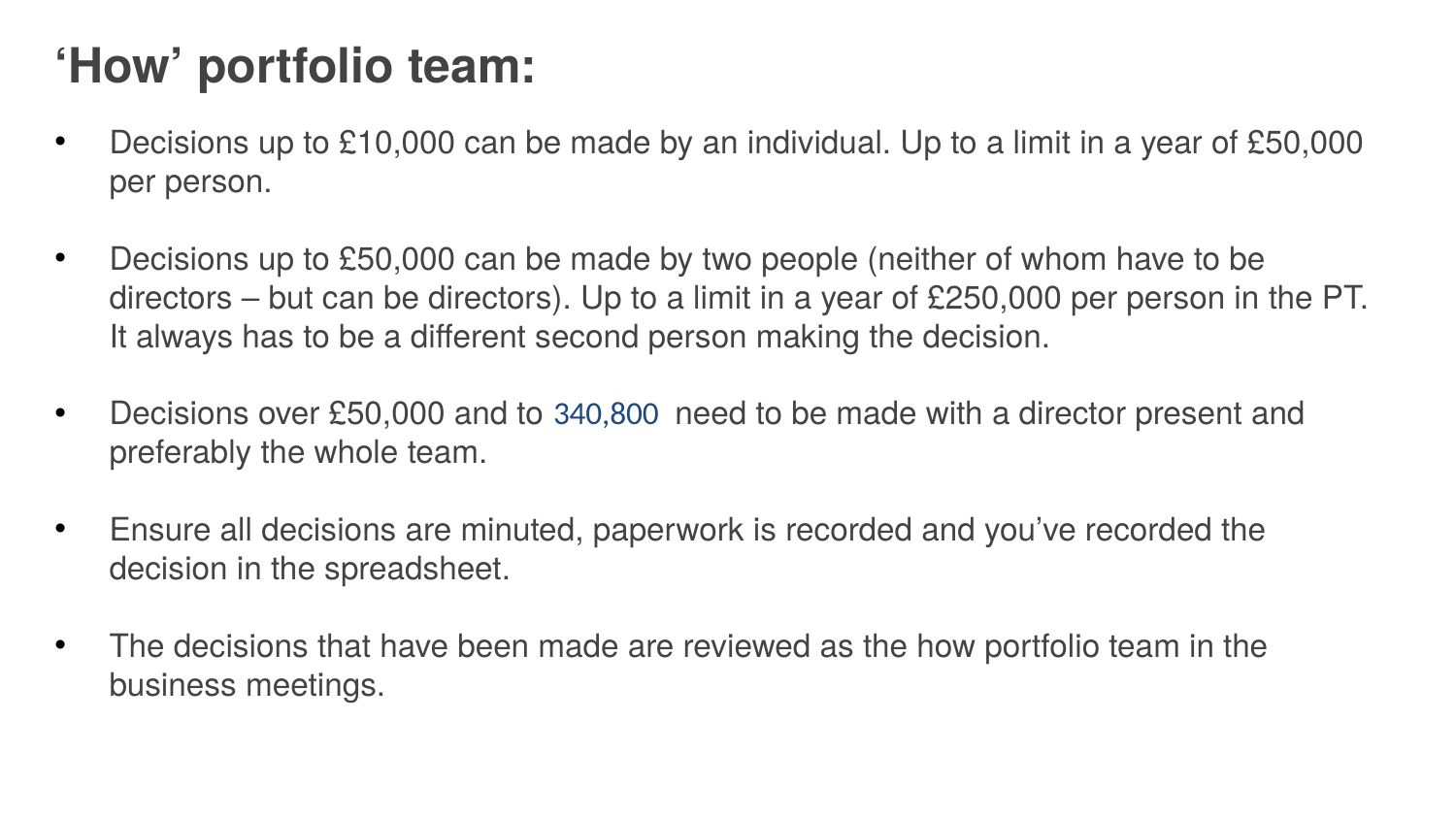

‘How’ portfolio team:

Decisions up to £10,000 can be made by an individual. Up to a limit in a year of £50,000 per person.

Decisions up to £50,000 can be made by two people (neither of whom have to be directors – but can be directors). Up to a limit in a year of £250,000 per person in the PT. It always has to be a different second person making the decision.

Decisions over £50,000 and to 340,800  need to be made with a director present and preferably the whole team.

Ensure all decisions are minuted, paperwork is recorded and you’ve recorded the decision in the spreadsheet.

The decisions that have been made are reviewed as the how portfolio team in the business meetings.